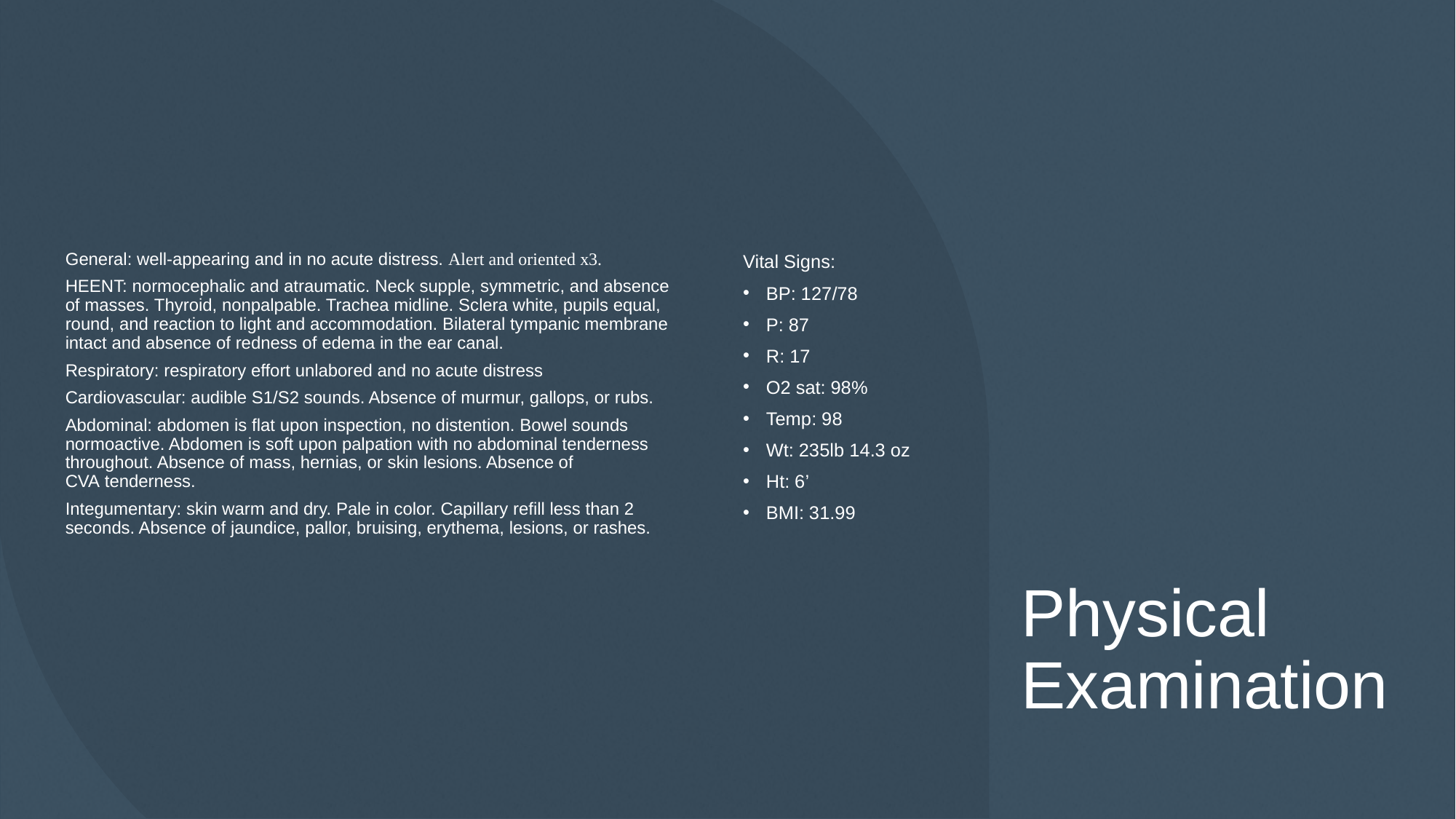

# Physical Examination
General: well-appearing and in no acute distress. Alert and oriented x3.
HEENT: normocephalic and atraumatic. Neck supple, symmetric, and absence of masses. Thyroid, nonpalpable. Trachea midline. Sclera white, pupils equal, round, and reaction to light and accommodation. Bilateral tympanic membrane intact and absence of redness of edema in the ear canal.  ​
Respiratory: respiratory effort unlabored and no acute distress​
Cardiovascular: audible S1/S2 sounds. Absence of murmur, gallops, or rubs. ​
Abdominal: abdomen is flat upon inspection, no distention. Bowel sounds normoactive. Abdomen is soft upon palpation with no abdominal tenderness throughout. Absence of mass, hernias, or skin lesions. Absence of CVA tenderness. ​
Integumentary: skin warm and dry. Pale in color. Capillary refill less than 2 seconds. Absence of jaundice, pallor, bruising, erythema, lesions, or rashes. ​

Vital Signs:
BP: 127/78
P: 87
R: 17
O2 sat: 98%
Temp: 98
Wt: 235lb 14.3 oz
Ht: 6’
BMI: 31.99